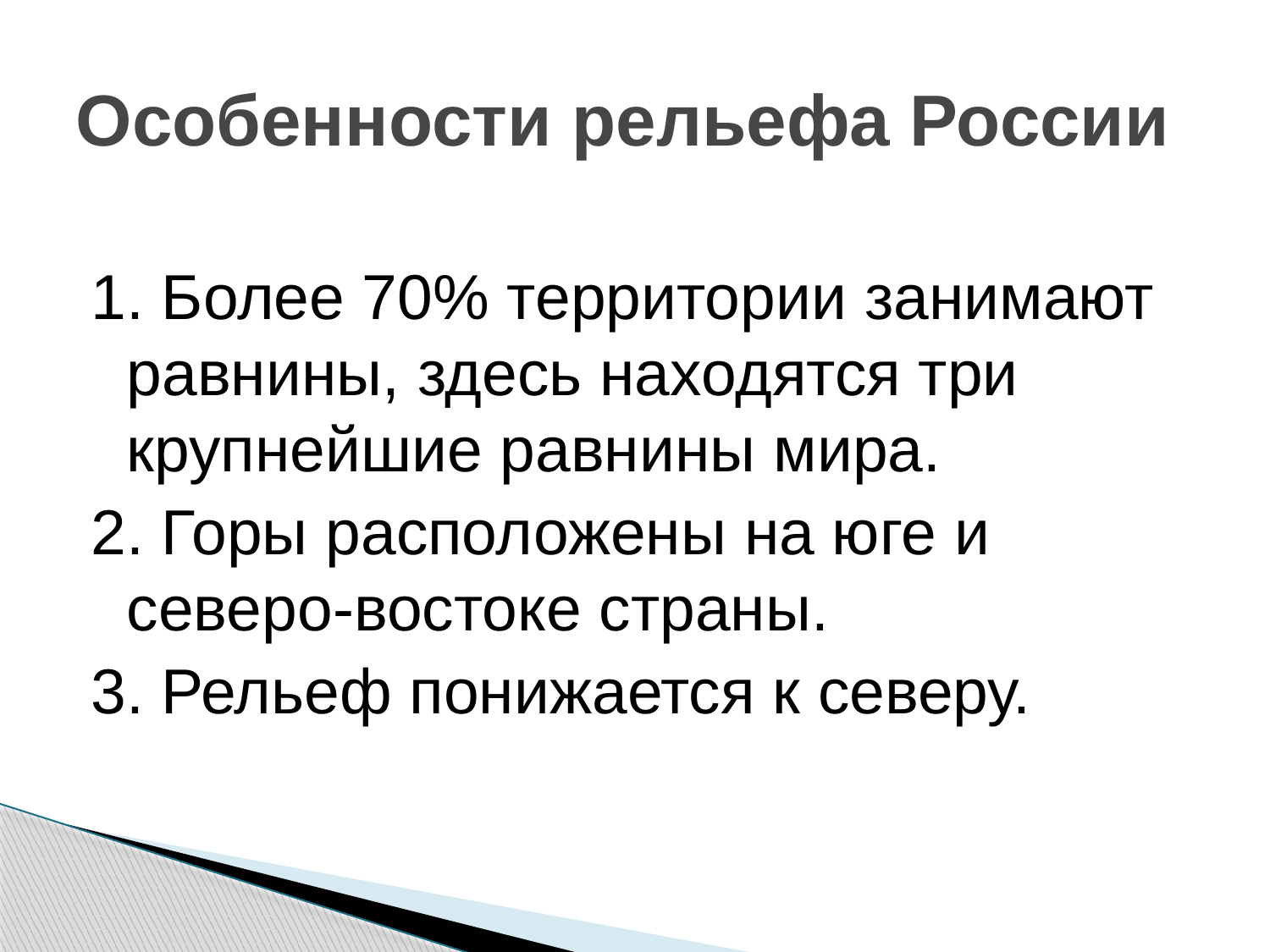

# Особенности рельефа России

1. Более 70% территории занимают равнины, здесь находятся три крупнейшие равнины мира.
2. Горы расположены на юге и северо-востоке страны.
3. Рельеф понижается к северу.